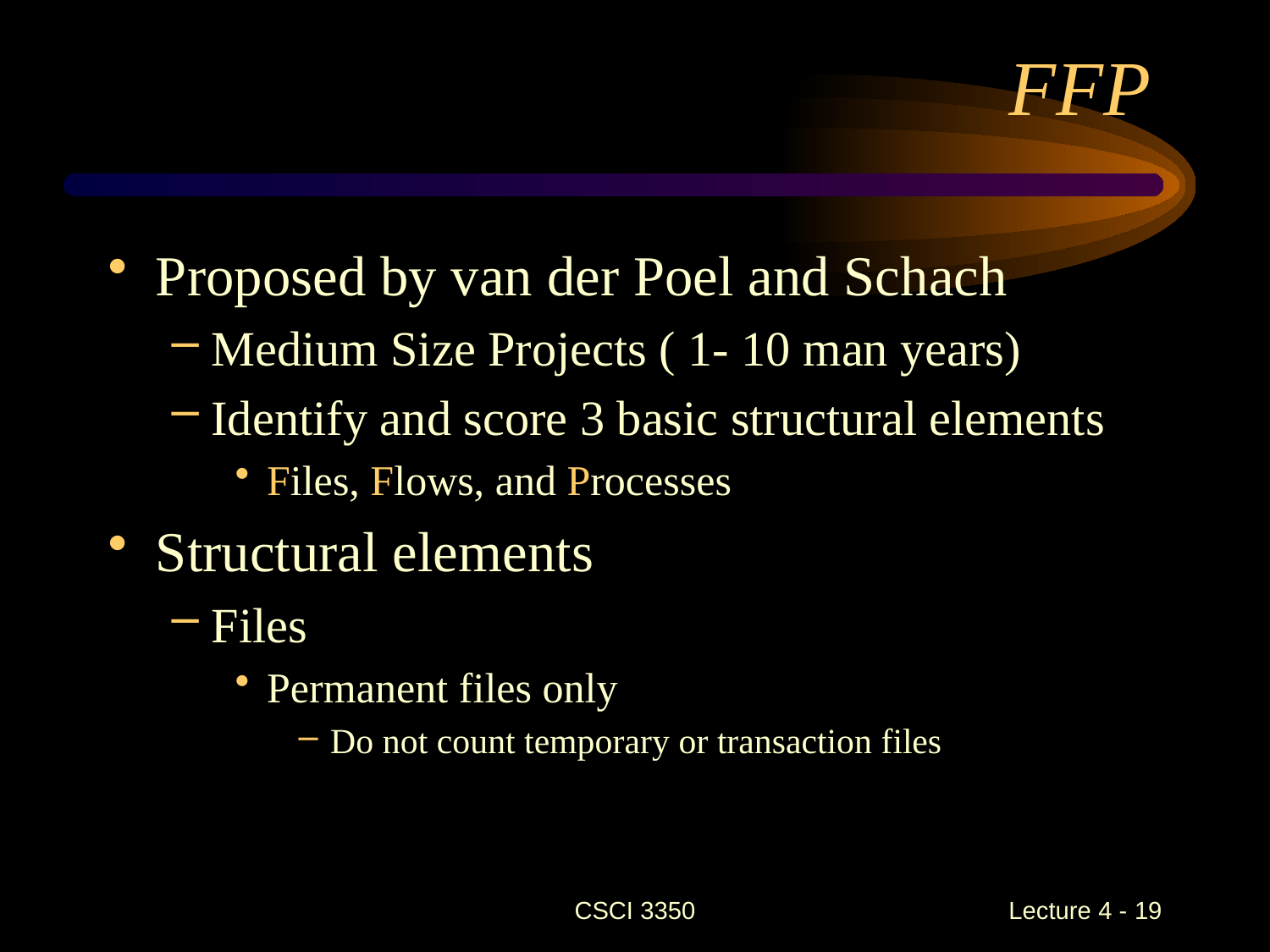

# FFP
Proposed by van der Poel and Schach
Medium Size Projects ( 1- 10 man years)
Identify and score 3 basic structural elements
Files, Flows, and Processes
Structural elements
Files
Permanent files only
Do not count temporary or transaction files

CSCI 3350
Lecture 4 - 19